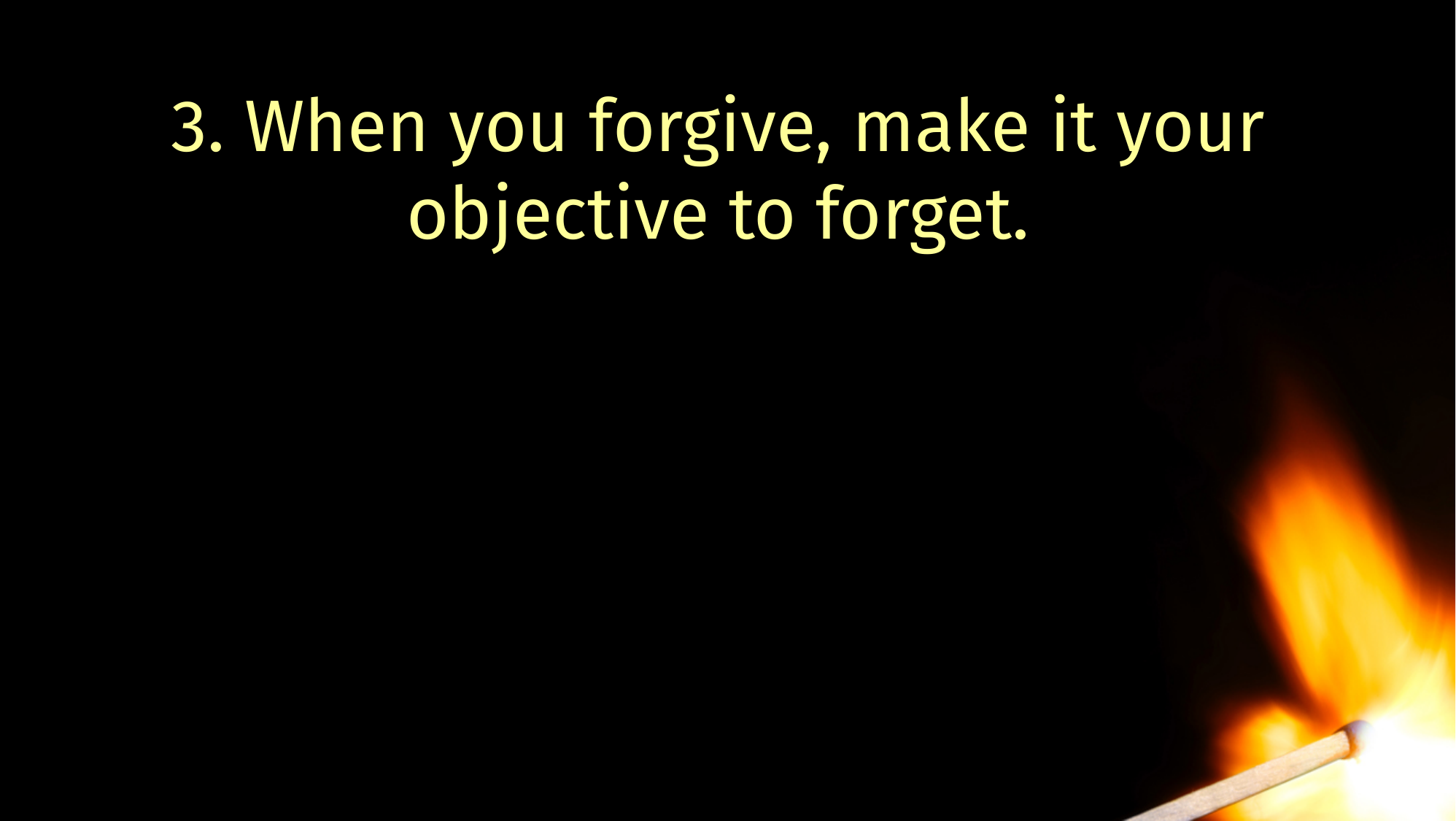

# 3. When you forgive, make it your objective to forget.
Frederick Buechner